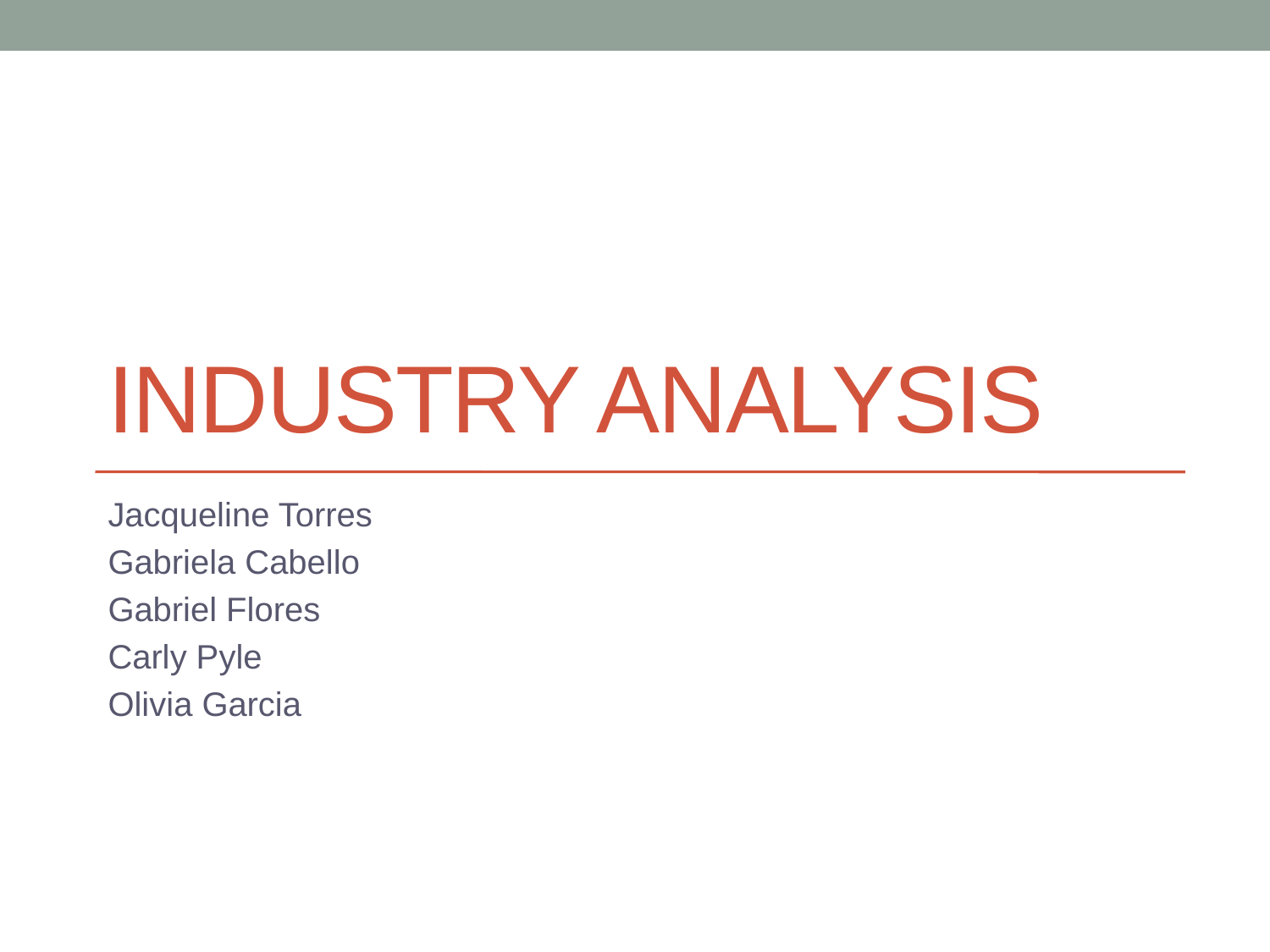

# Industry Analysis
Jacqueline Torres
Gabriela Cabello
Gabriel Flores
Carly Pyle
Olivia Garcia